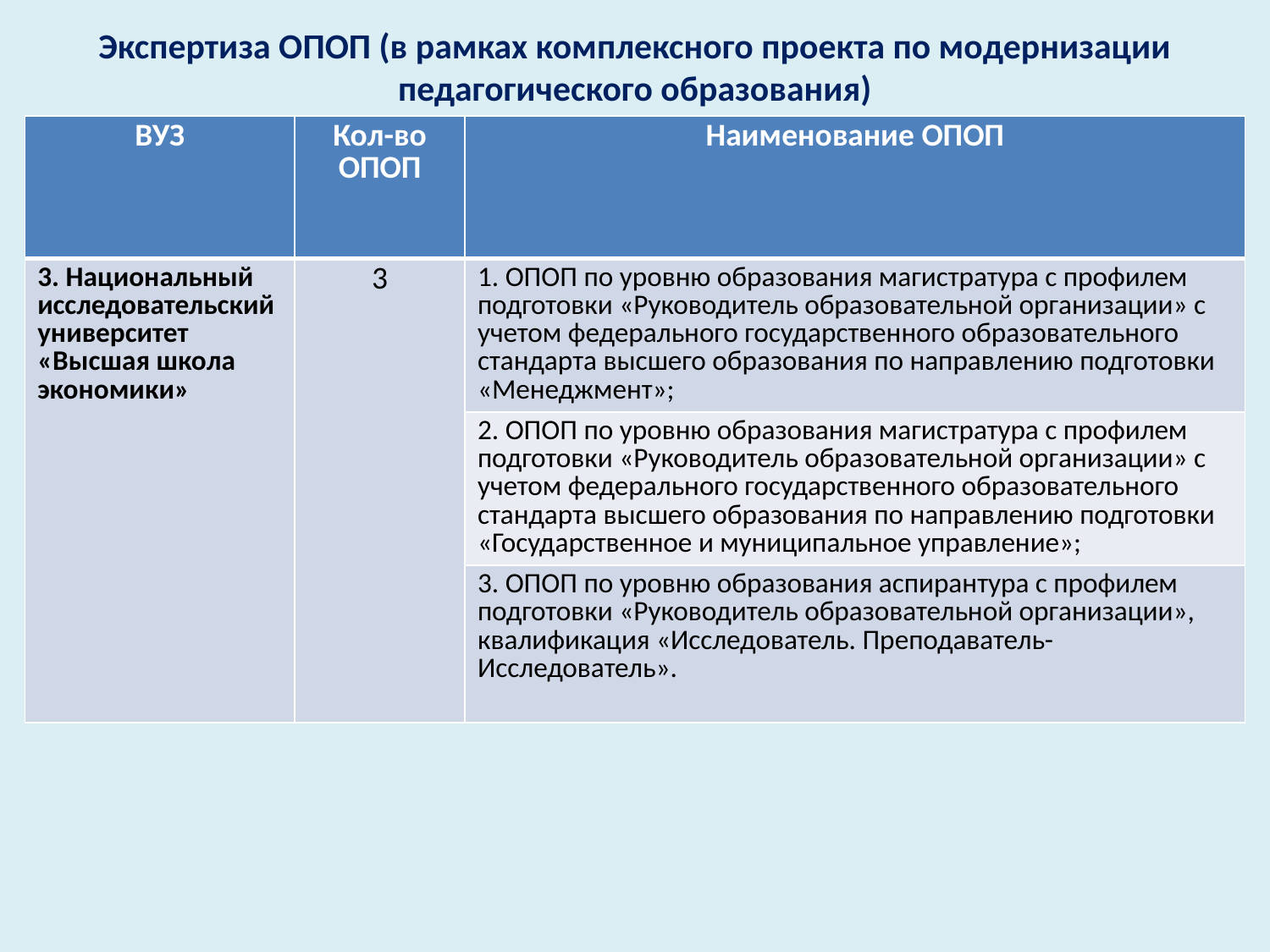

# Экспертиза ОПОП (в рамках комплексного проекта по модернизации педагогического образования)
| ВУЗ | Кол-во ОПОП | Наименование ОПОП |
| --- | --- | --- |
| 3. Национальный исследовательский университет «Высшая школа экономики» | 3 | 1. ОПОП по уровню образования магистратура с профилем подготовки «Руководитель образовательной организации» с учетом федерального государственного образовательного стандарта высшего образования по направлению подготовки «Менеджмент»; |
|  |  | 2. ОПОП по уровню образования магистратура с профилем подготовки «Руководитель образовательной организации» с учетом федерального государственного образовательного стандарта высшего образования по направлению подготовки «Государственное и муниципальное управление»; |
|  |  | 3. ОПОП по уровню образования аспирантура с профилем подготовки «Руководитель образовательной организации», квалификация «Исследователь. Преподаватель-Исследователь». |